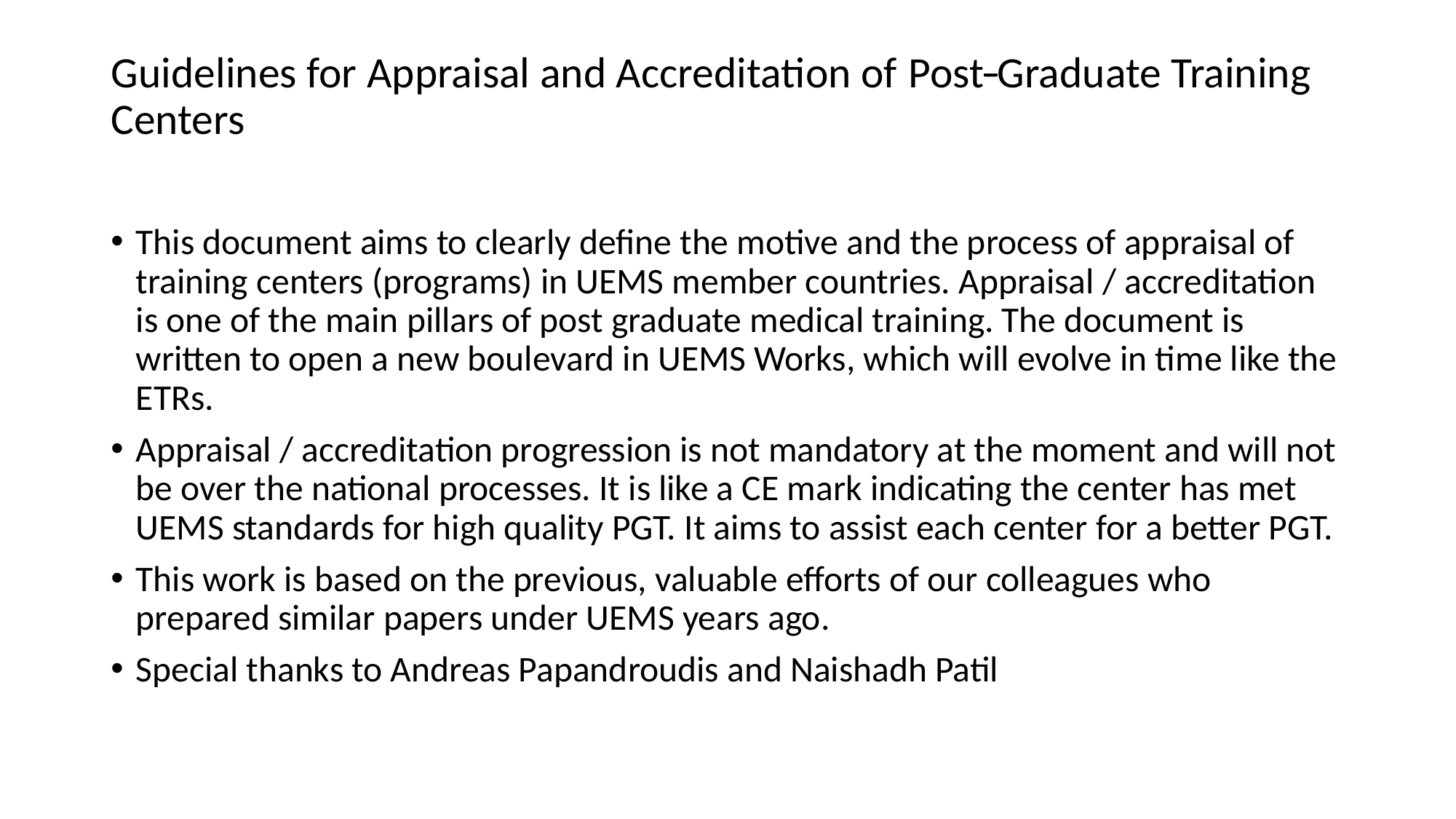

# Guidelines for Appraisal and Accreditation of Post-Graduate Training Centers
This document aims to clearly define the motive and the process of appraisal of training centers (programs) in UEMS member countries. Appraisal / accreditation is one of the main pillars of post graduate medical training. The document is written to open a new boulevard in UEMS Works, which will evolve in time like the ETRs.
Appraisal / accreditation progression is not mandatory at the moment and will not be over the national processes. It is like a CE mark indicating the center has met UEMS standards for high quality PGT. It aims to assist each center for a better PGT.
This work is based on the previous, valuable efforts of our colleagues who prepared similar papers under UEMS years ago.
Special thanks to Andreas Papandroudis and Naishadh Patil